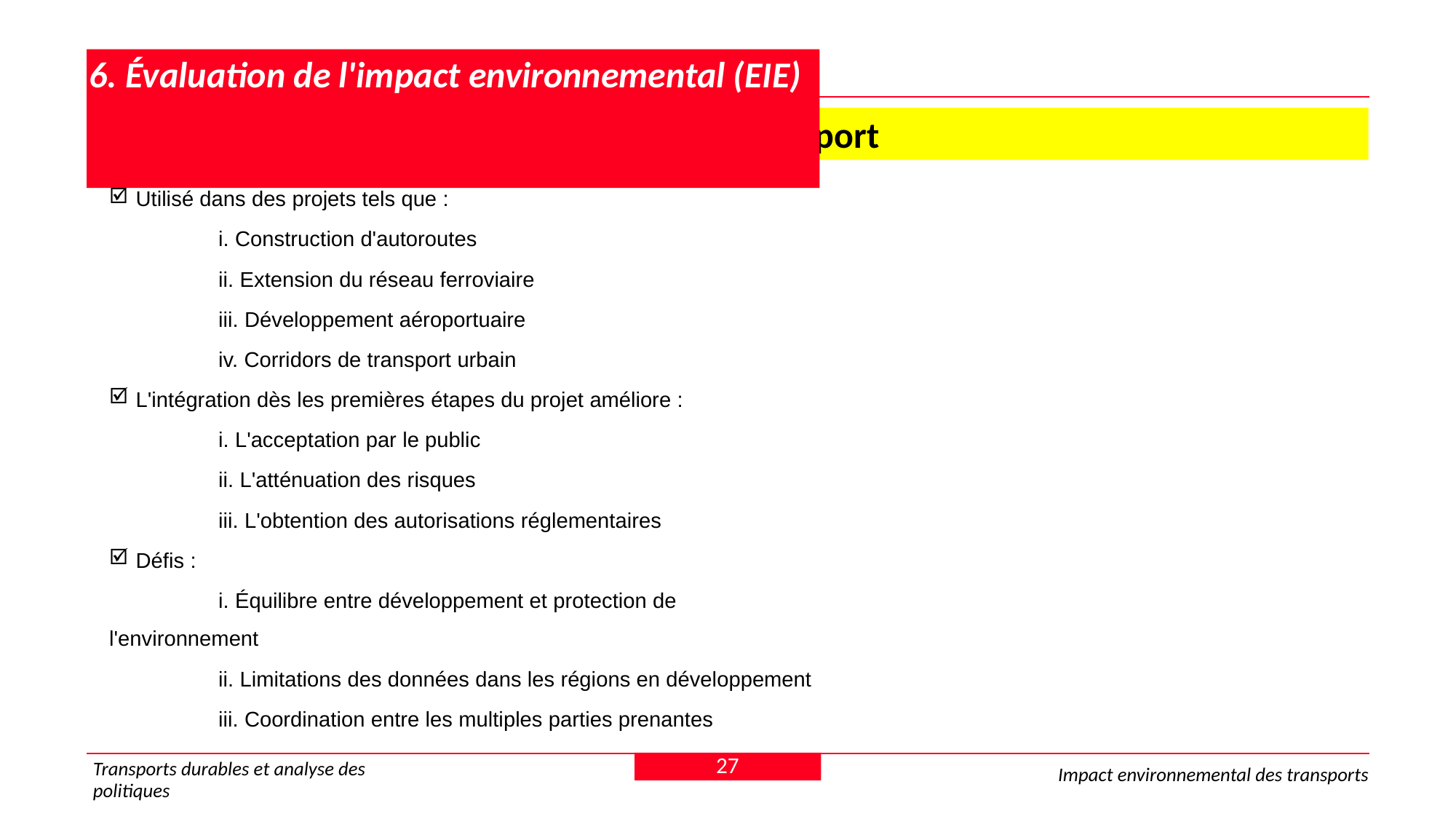

# 6. Évaluation de l'impact environnemental (EIE)
 6.3 EIE dans la planification des projets de transport
 Utilisé dans des projets tels que :
	i. Construction d'autoroutes
	ii. Extension du réseau ferroviaire
	iii. Développement aéroportuaire
	iv. Corridors de transport urbain
 L'intégration dès les premières étapes du projet améliore :
	i. L'acceptation par le public
	ii. L'atténuation des risques
	iii. L'obtention des autorisations réglementaires
 Défis :
	i. Équilibre entre développement et protection de l'environnement
	ii. Limitations des données dans les régions en développement
	iii. Coordination entre les multiples parties prenantes
27
Transports durables et analyse des politiques
Impact environnemental des transports